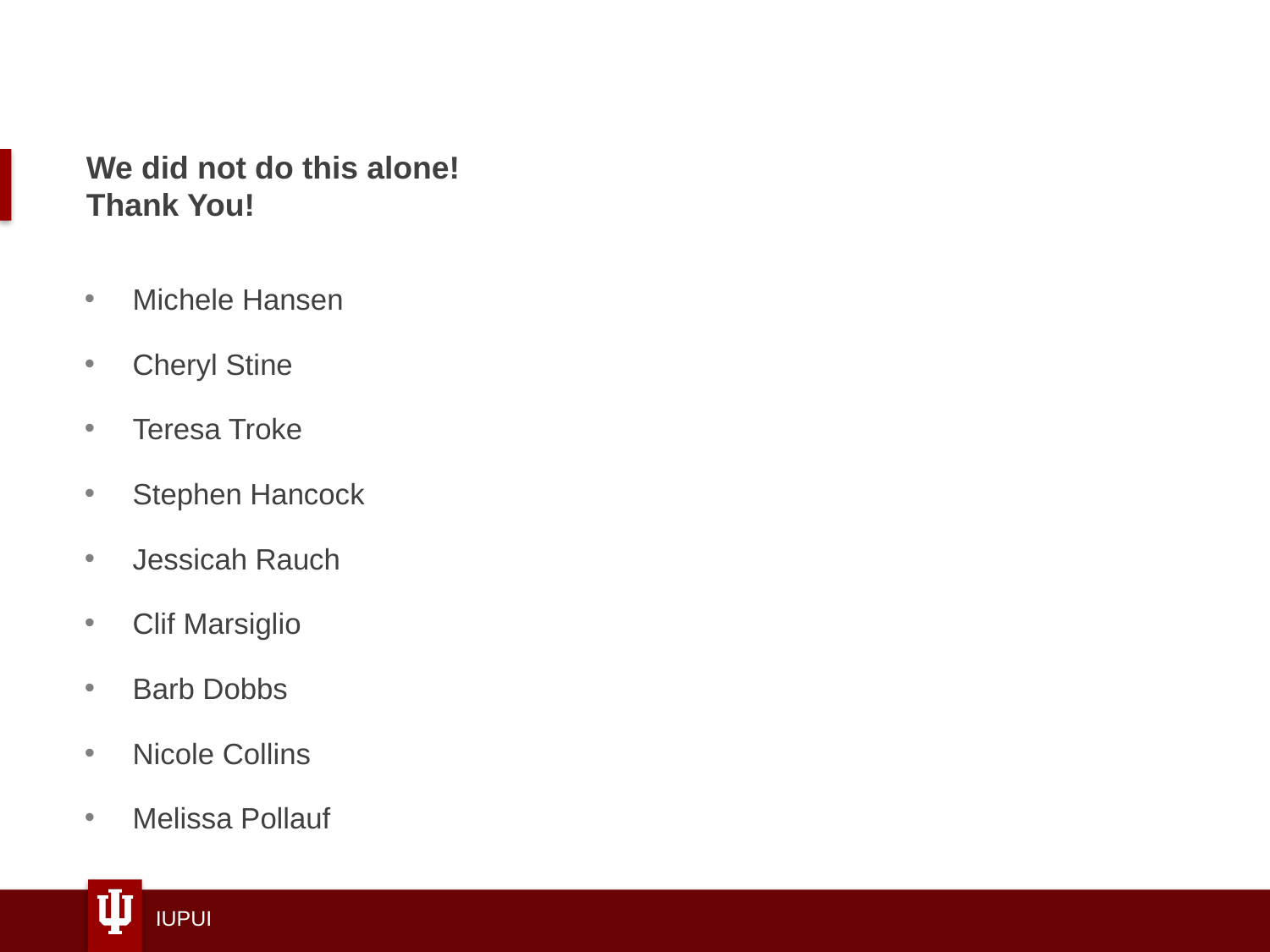

# We did not do this alone! Thank You!
Michele Hansen
Cheryl Stine
Teresa Troke
Stephen Hancock
Jessicah Rauch
Clif Marsiglio
Barb Dobbs
Nicole Collins
Melissa Pollauf